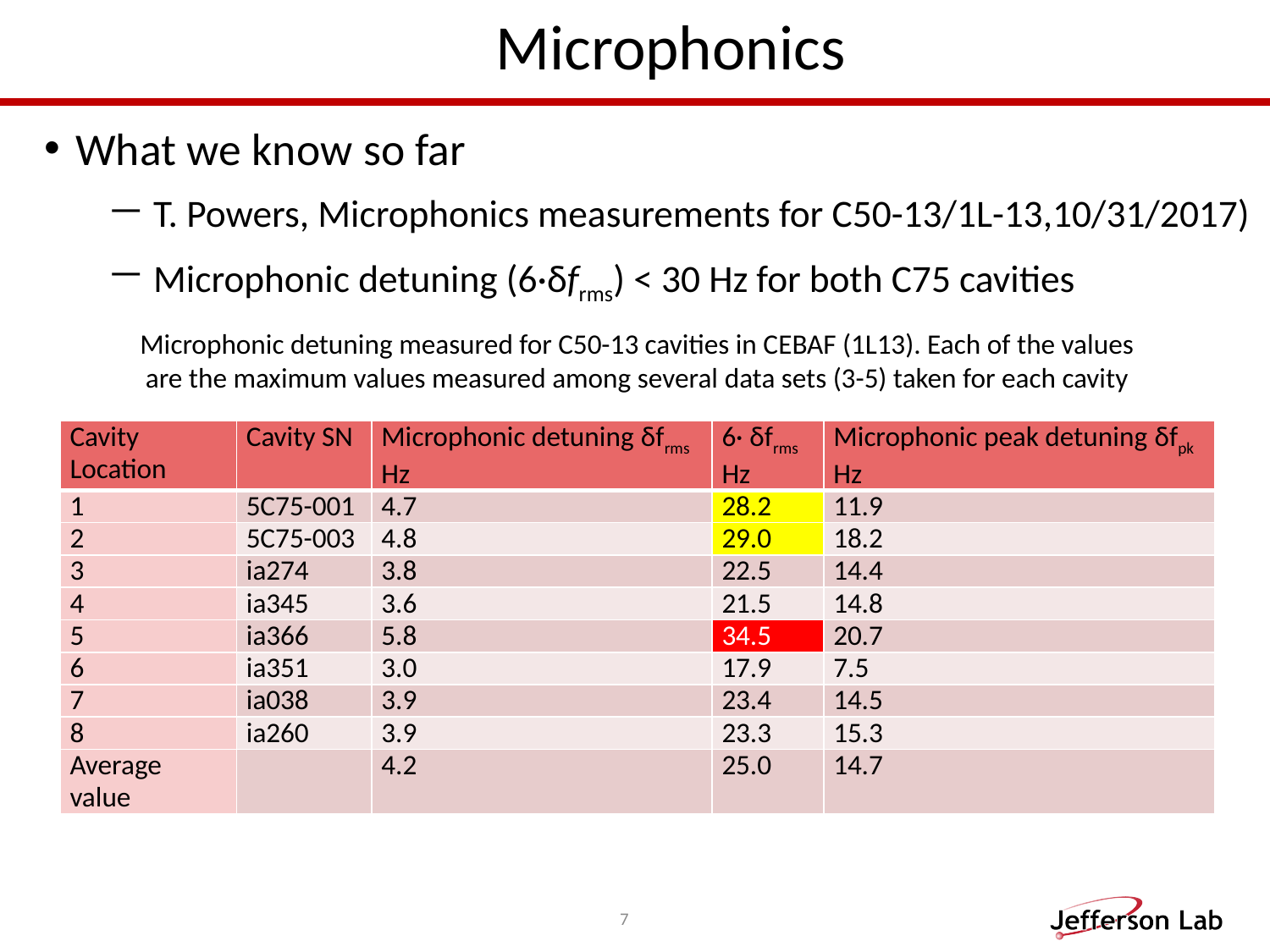

# Microphonics
What we know so far
 T. Powers, Microphonics measurements for C50-13/1L-13,10/31/2017)
 Microphonic detuning (6·δfrms) < 30 Hz for both C75 cavities
Microphonic detuning measured for C50-13 cavities in CEBAF (1L13). Each of the values are the maximum values measured among several data sets (3-5) taken for each cavity
| Cavity Location | Cavity SN | Microphonic detuning δfrms Hz | 6· δfrms Hz | Microphonic peak detuning δfpk Hz |
| --- | --- | --- | --- | --- |
| 1 | 5C75-001 | 4.7 | 28.2 | 11.9 |
| 2 | 5C75-003 | 4.8 | 29.0 | 18.2 |
| 3 | ia274 | 3.8 | 22.5 | 14.4 |
| 4 | ia345 | 3.6 | 21.5 | 14.8 |
| 5 | ia366 | 5.8 | 34.5 | 20.7 |
| 6 | ia351 | 3.0 | 17.9 | 7.5 |
| 7 | ia038 | 3.9 | 23.4 | 14.5 |
| 8 | ia260 | 3.9 | 23.3 | 15.3 |
| Average value |  | 4.2 | 25.0 | 14.7 |
7